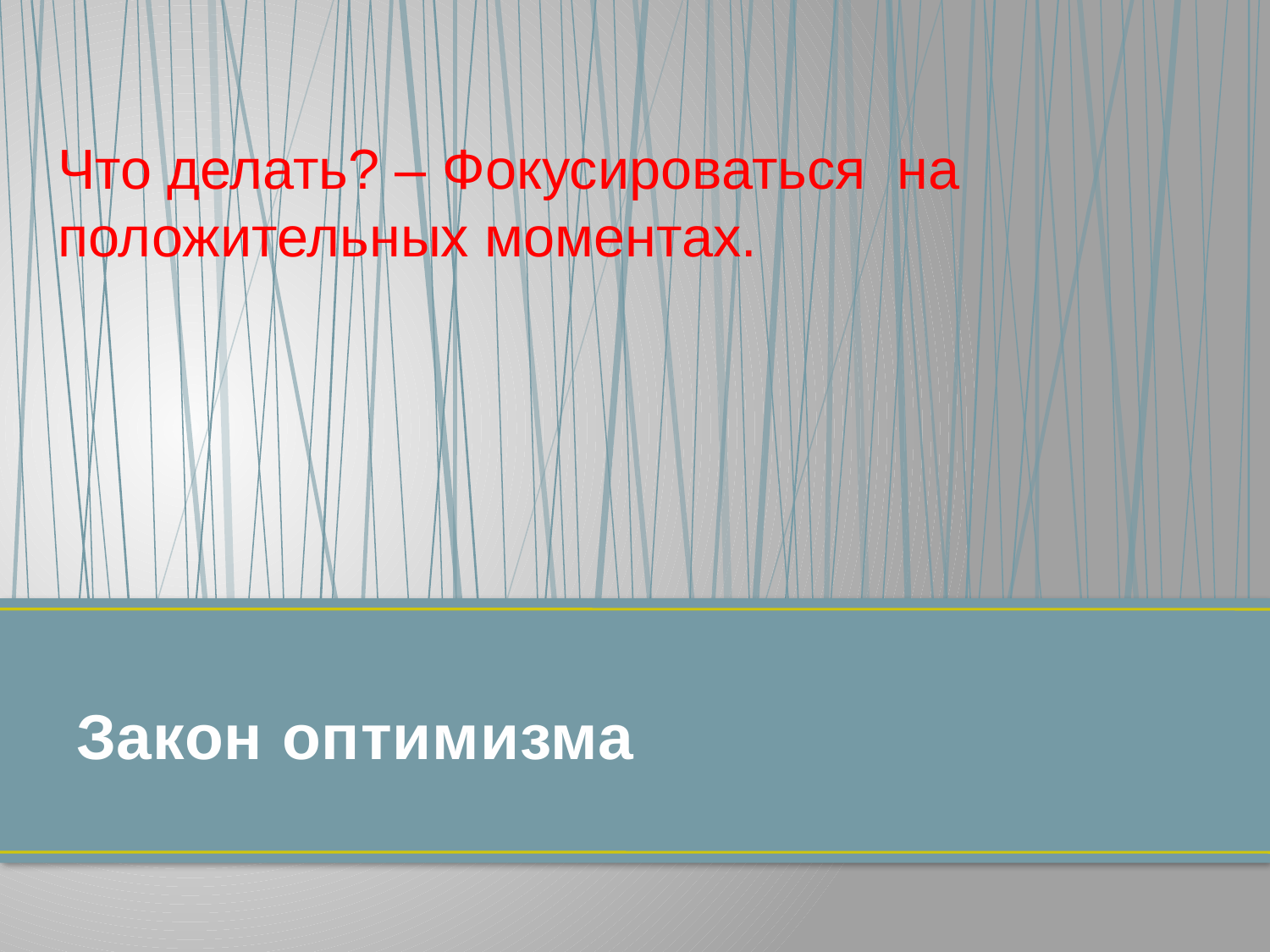

Что делать? – Фокусироваться  на положительных моментах.
# Закон оптимизма